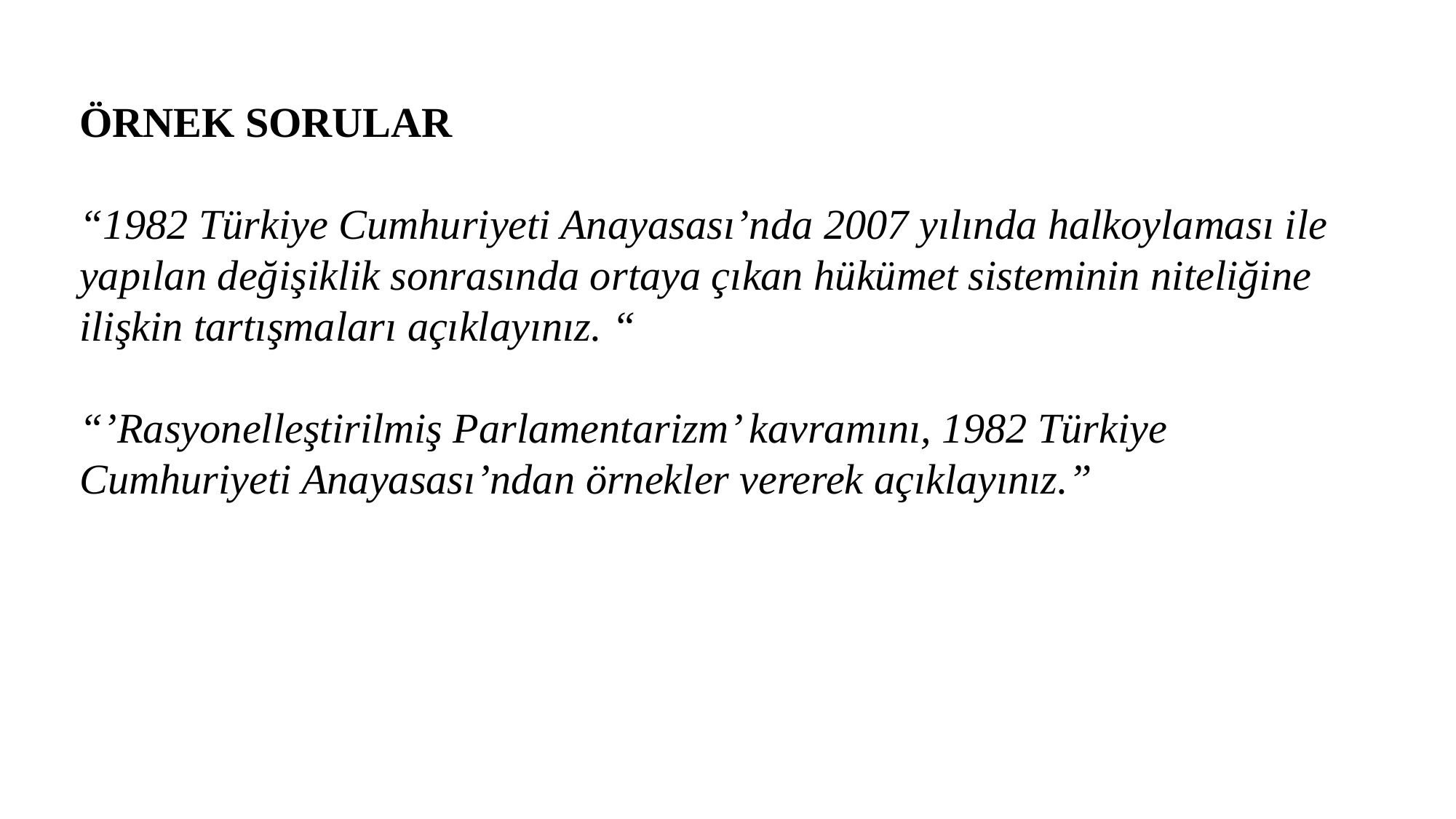

ÖRNEK SORULAR

“1982 Türkiye Cumhuriyeti Anayasası’nda 2007 yılında halkoylaması ile yapılan değişiklik sonrasında ortaya çıkan hükümet sisteminin niteliğine ilişkin tartışmaları açıklayınız. “

“’Rasyonelleştirilmiş Parlamentarizm’ kavramını, 1982 Türkiye Cumhuriyeti Anayasası’ndan örnekler vererek açıklayınız.”